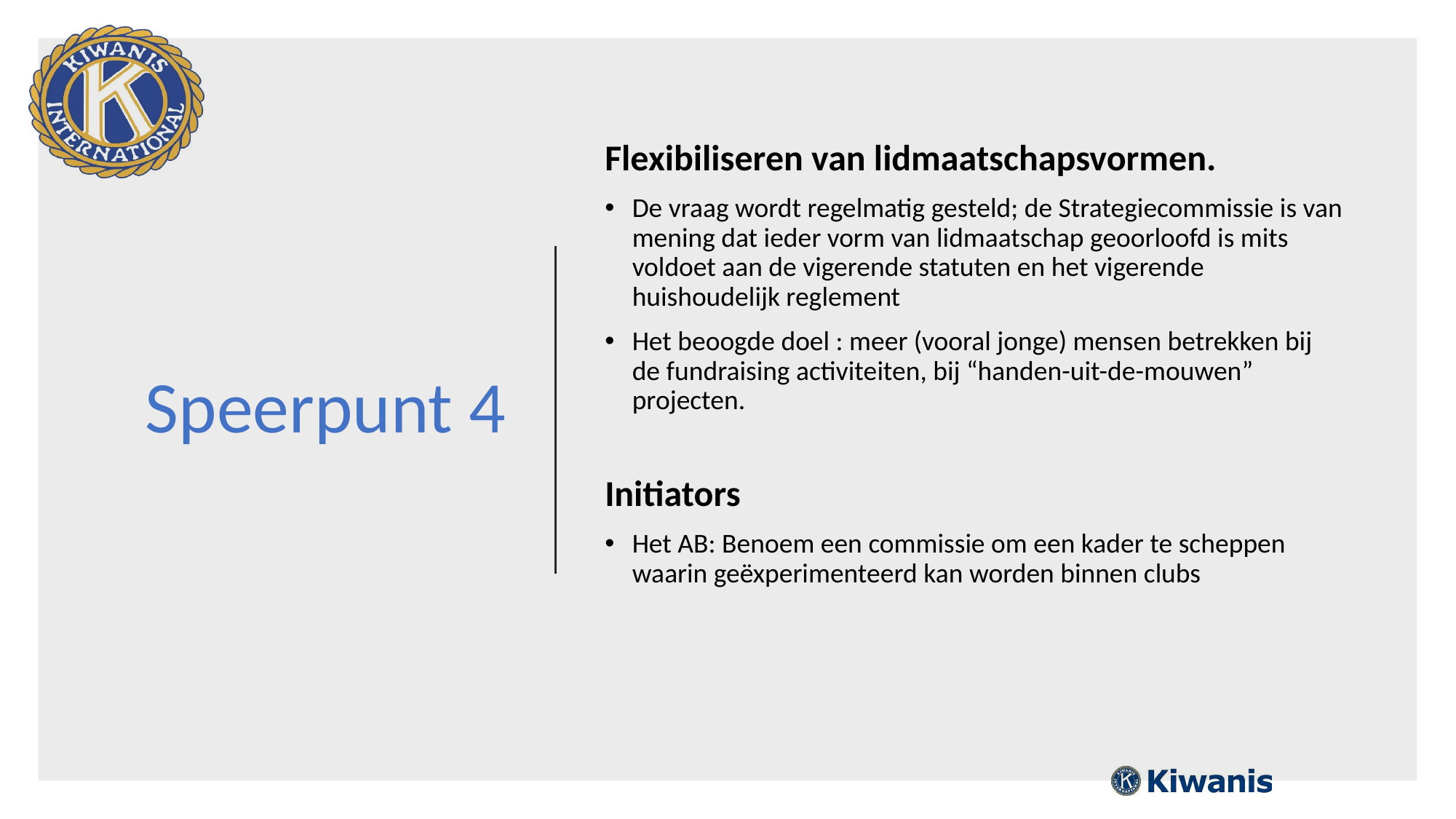

# Speerpunt 4
Flexibiliseren van lidmaatschapsvormen.
De vraag wordt regelmatig gesteld; de Strategiecommissie is van mening dat ieder vorm van lidmaatschap geoorloofd is mits voldoet aan de vigerende statuten en het vigerende huishoudelijk reglement
Het beoogde doel : meer (vooral jonge) mensen betrekken bij de fundraising activiteiten, bij “handen-uit-de-mouwen” projecten.

Initiators
Het AB: Benoem een commissie om een kader te scheppen waarin geëxperimenteerd kan worden binnen clubs